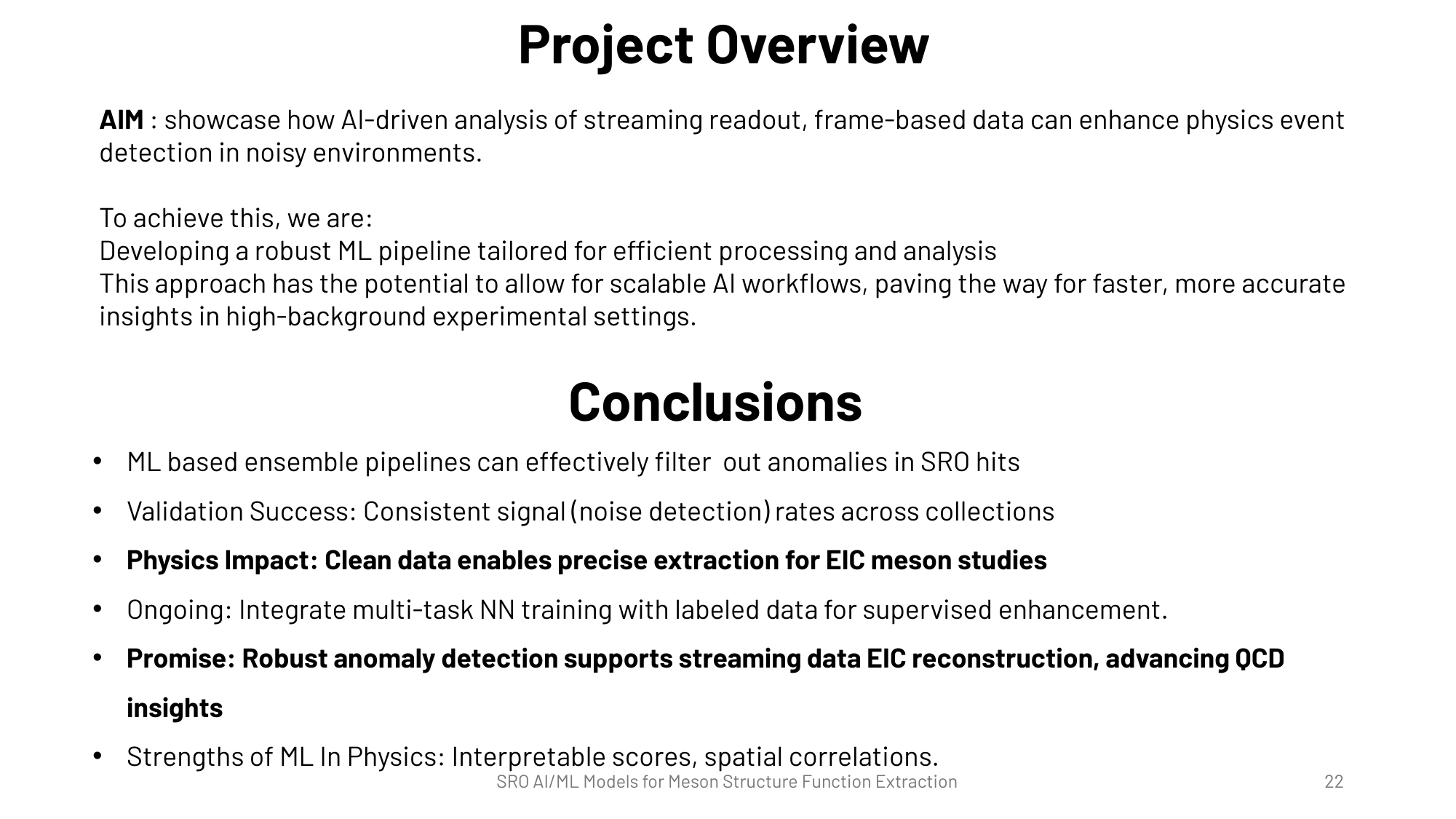

Project Overview
AIM : showcase how AI-driven analysis of streaming readout, frame-based data can enhance physics event detection in noisy environments.

To achieve this, we are:
Developing a robust ML pipeline tailored for efficient processing and analysis
This approach has the potential to allow for scalable AI workflows, paving the way for faster, more accurate insights in high-background experimental settings.
# Conclusions

ML based ensemble pipelines can effectively filter  out anomalies in SRO hits
Validation Success: Consistent signal (noise detection) rates across collections
Physics Impact: Clean data enables precise extraction for EIC meson studies
Ongoing: Integrate multi-task NN training with labeled data for supervised enhancement.
Promise: Robust anomaly detection supports streaming data EIC reconstruction, advancing QCD insights
Strengths of ML In Physics: Interpretable scores, spatial correlations.
SRO AI/ML Models for Meson Structure Function Extraction
22